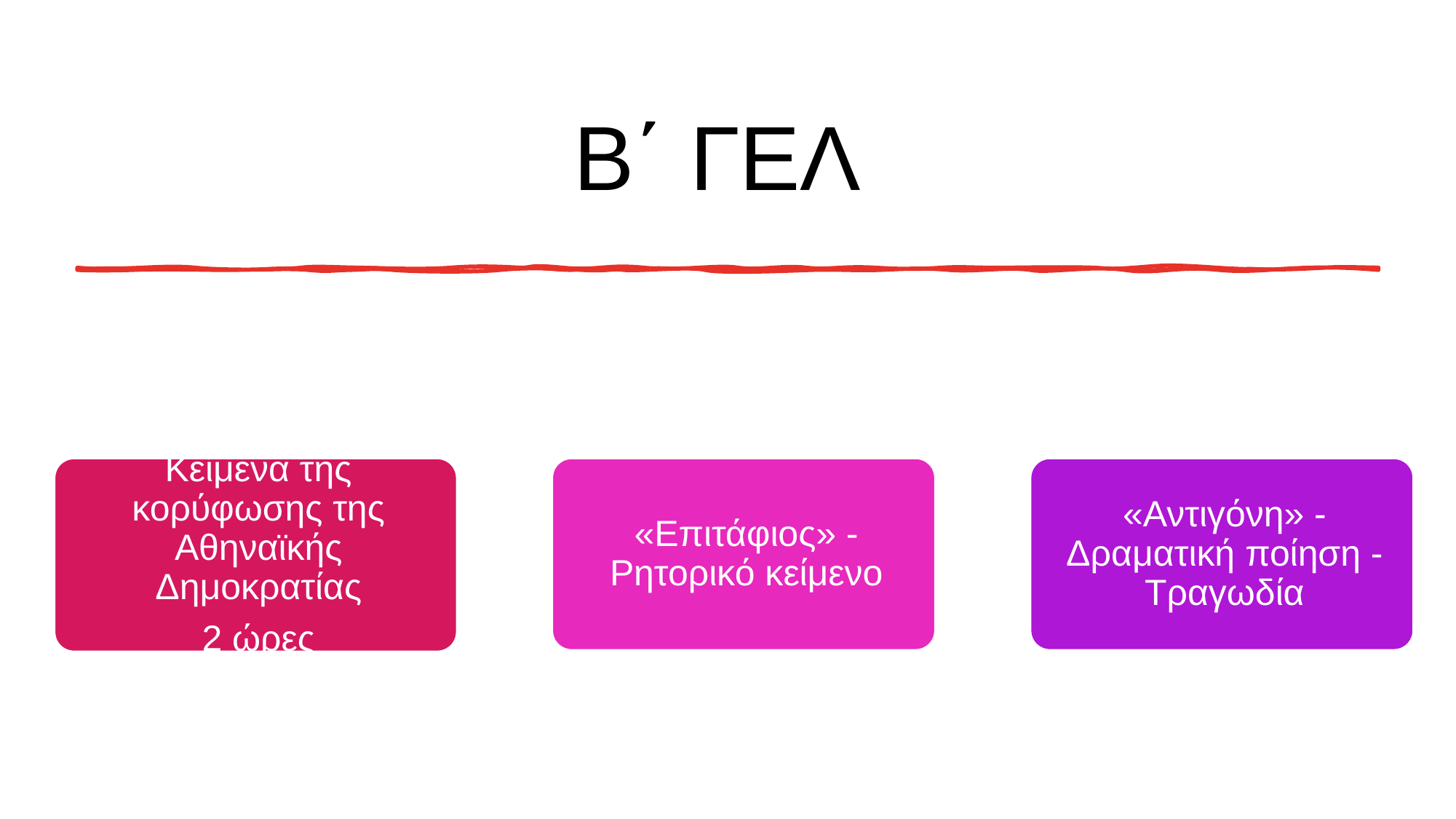

# Β΄ ΓΕΛ

Κείμενα της κορύφωσης της Αθηναϊκής Δημοκρατίας
2 ώρες
«Επιτάφιος» - Ρητορικό κείμενο
«Αντιγόνη» - Δραματική ποίηση - Τραγωδία